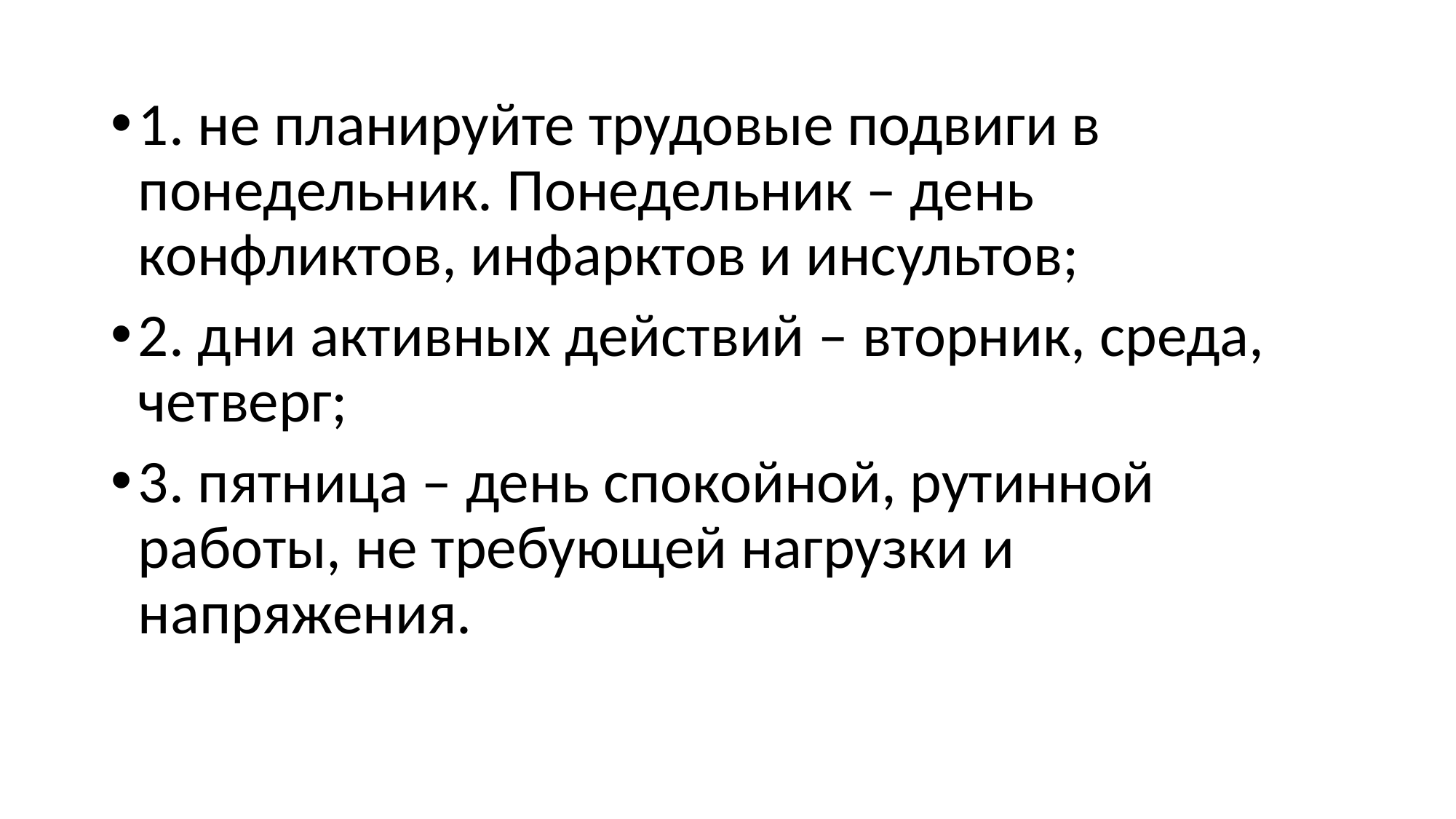

#
1. не планируйте трудовые подвиги в понедельник. Понедельник – день конфликтов, инфарктов и инсультов;
2. дни активных действий – вторник, среда, четверг;
3. пятница – день спокойной, рутинной работы, не требующей нагрузки и напряжения.